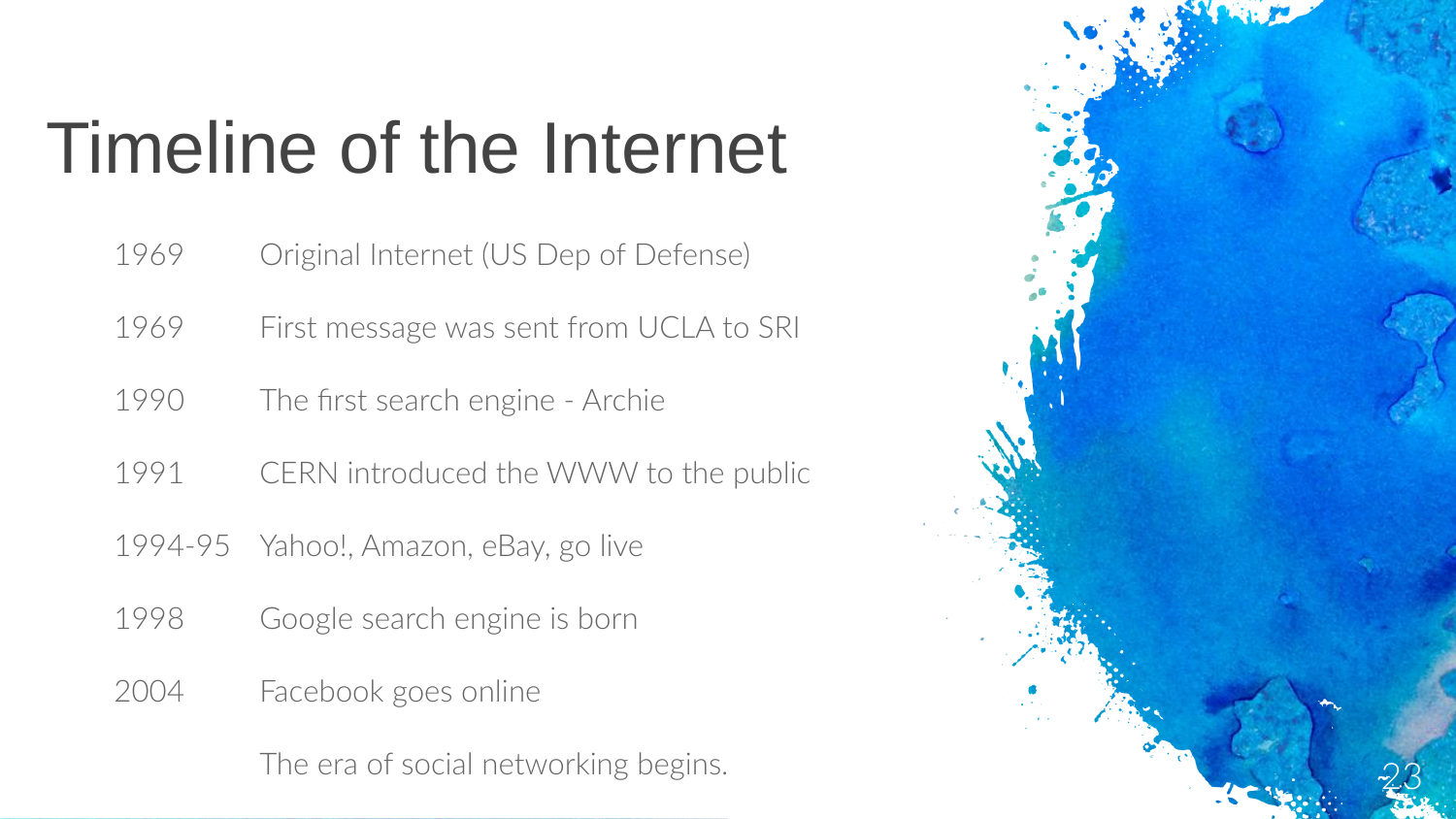

# Timeline of the Internet
1969	Original Internet (US Dep of Defense)
1969	First message was sent from UCLA to SRI
1990	The first search engine - Archie
1991	CERN introduced the WWW to the public
1994-95	Yahoo!, Amazon, eBay, go live
1998	Google search engine is born
2004	Facebook goes online
	The era of social networking begins.
23